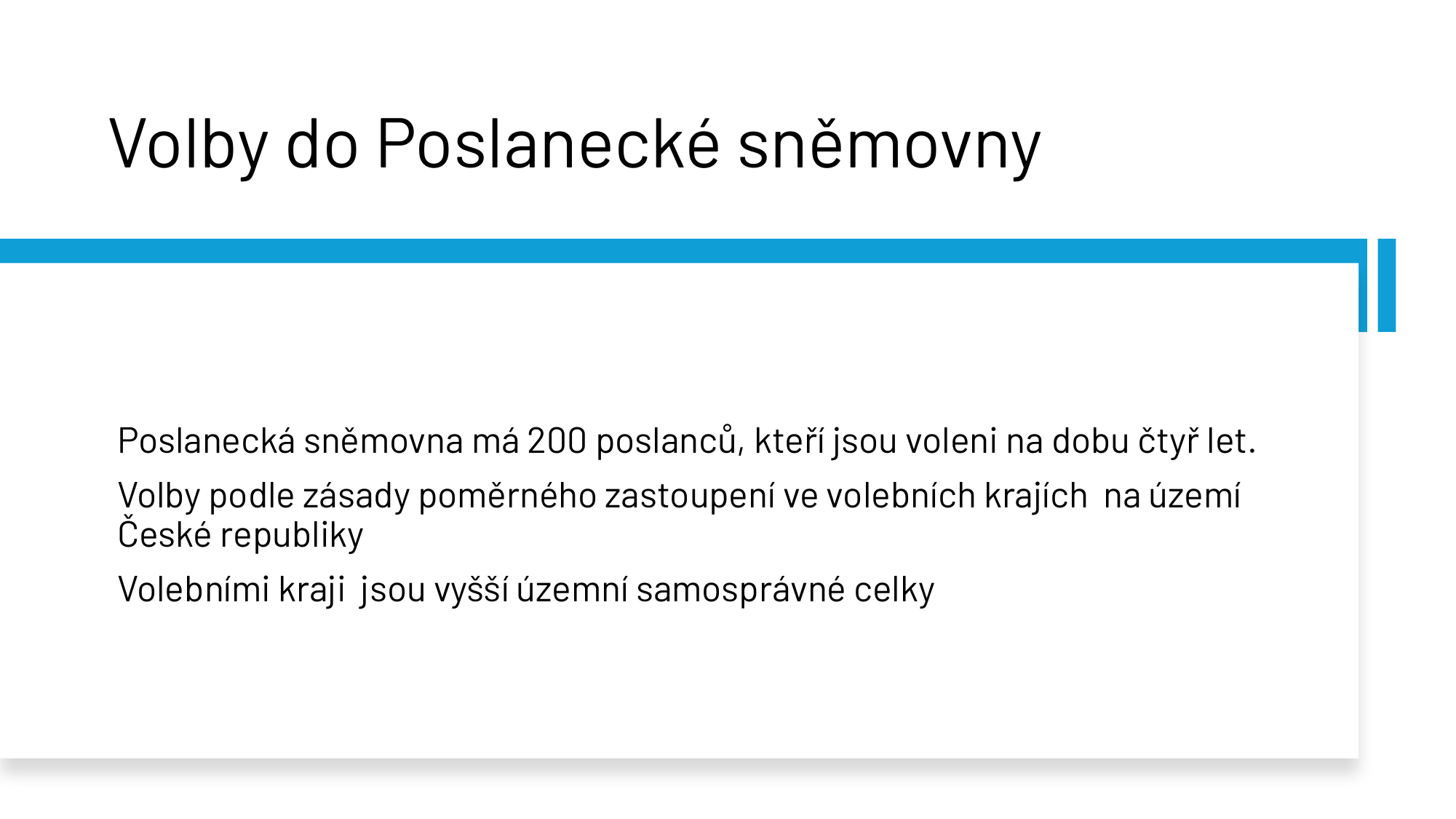

# Volby do Poslanecké sněmovny

Poslanecká sněmovna má 200 poslanců, kteří jsou voleni na dobu čtyř let.
Volby podle zásady poměrného zastoupení ve volebních krajích  na území České republiky
Volebními kraji  jsou vyšší územní samosprávné celky